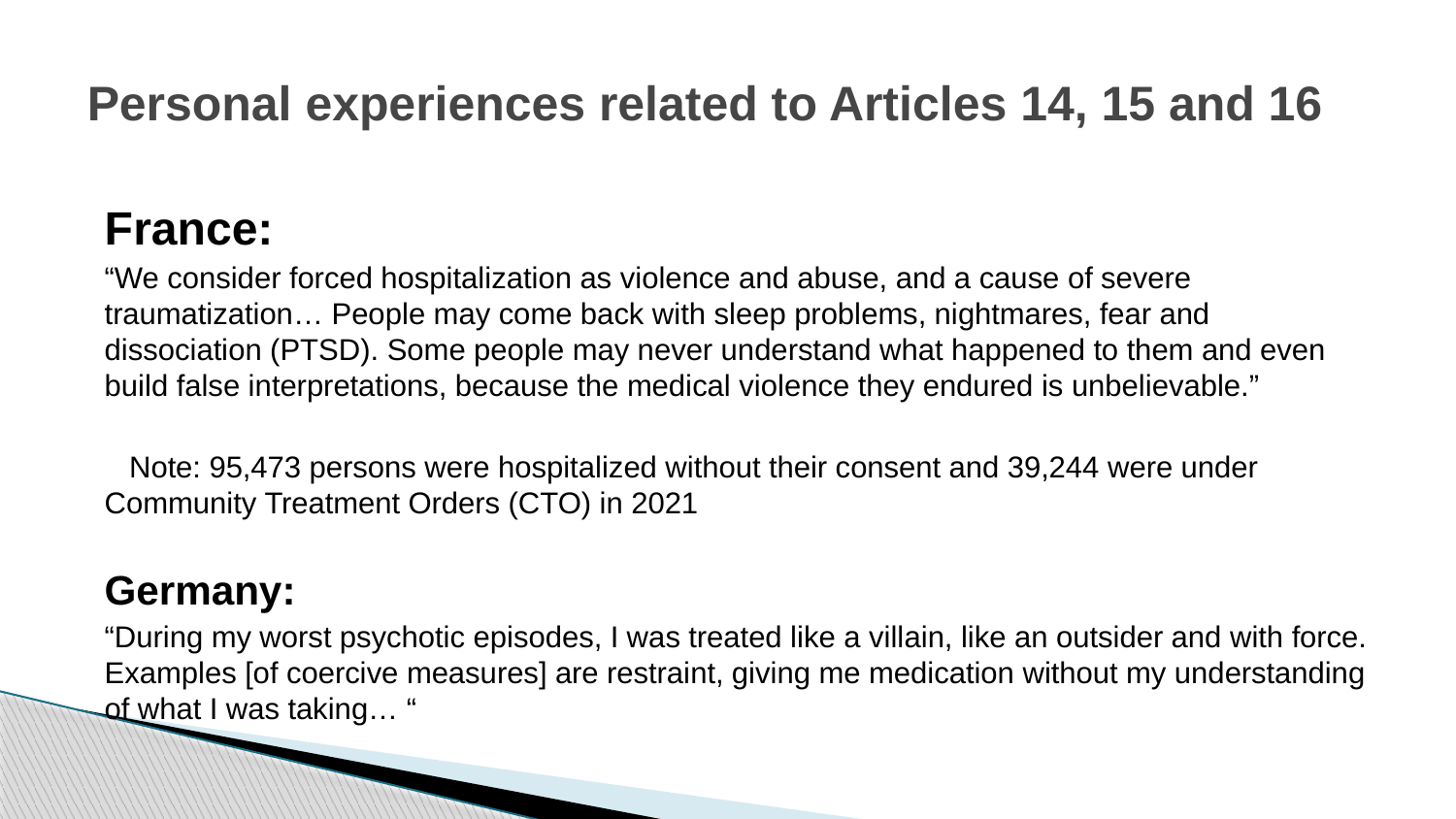

# Personal experiences related to Articles 14, 15 and 16
France:
“We consider forced hospitalization as violence and abuse, and a cause of severe traumatization… People may come back with sleep problems, nightmares, fear and dissociation (PTSD). Some people may never understand what happened to them and even build false interpretations, because the medical violence they endured is unbelievable.”

   Note: 95,473 persons were hospitalized without their consent and 39,244 were under Community Treatment Orders (CTO) in 2021

Germany:
“During my worst psychotic episodes, I was treated like a villain, like an outsider and with force. Examples [of coercive measures] are restraint, giving me medication without my understanding of what I was taking… “